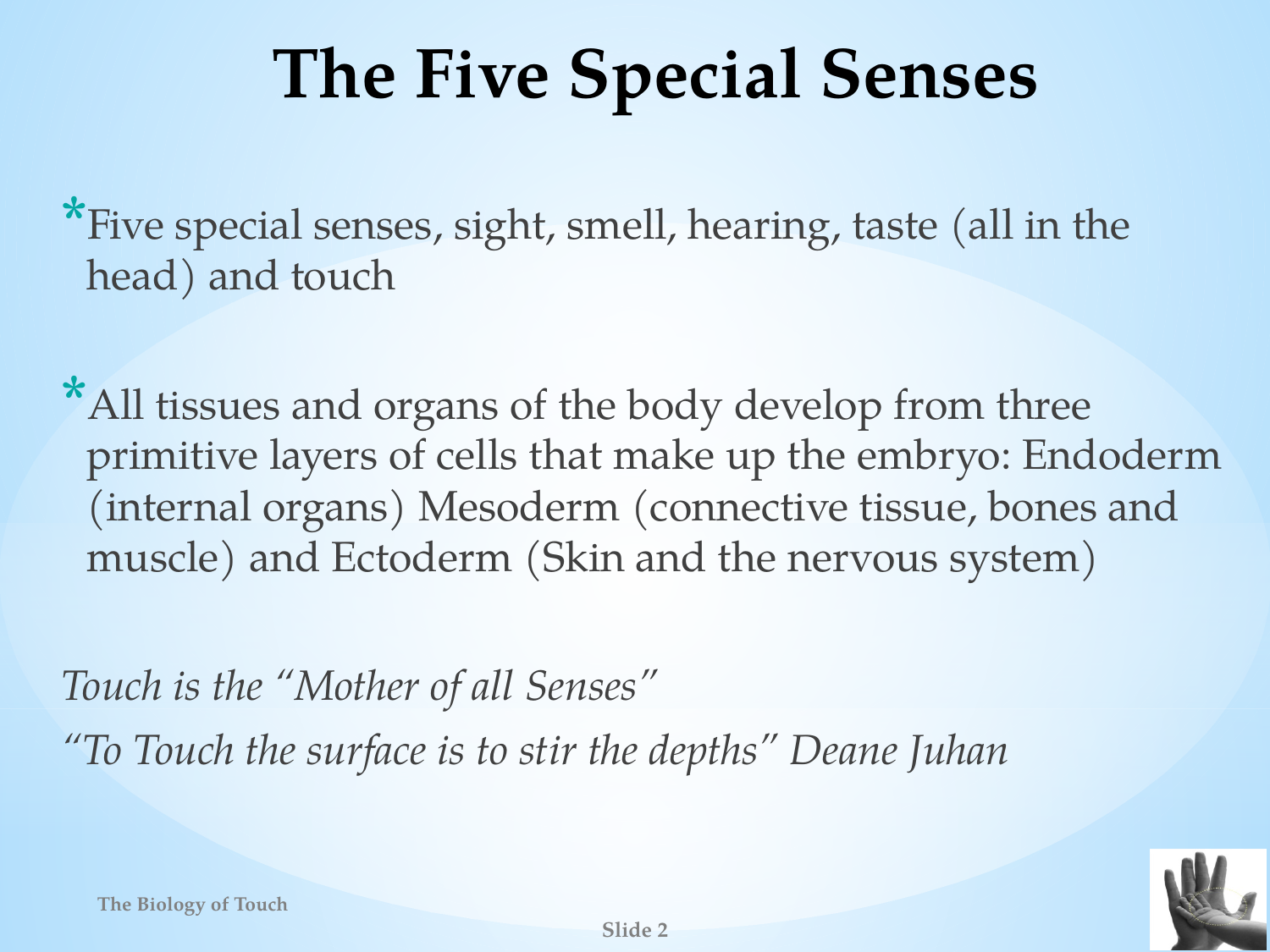

# The Five Special Senses
Five special senses, sight, smell, hearing, taste (all in the head) and touch

All tissues and organs of the body develop from three primitive layers of cells that make up the embryo: Endoderm (internal organs) Mesoderm (connective tissue, bones and muscle) and Ectoderm (Skin and the nervous system)

Touch is the “Mother of all Senses”
“To Touch the surface is to stir the depths” Deane Juhan